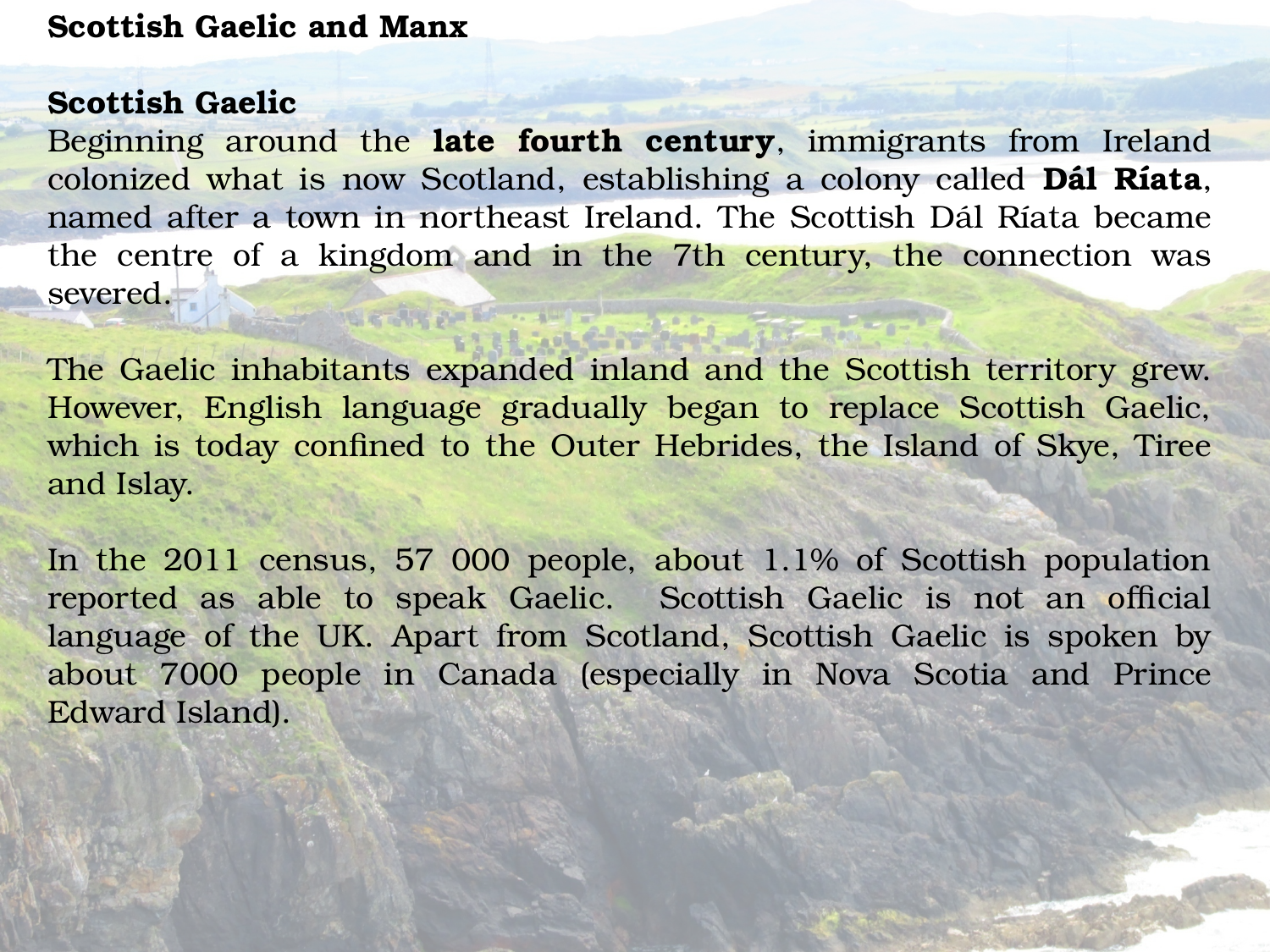

Scottish Gaelic and Manx

Scottish Gaelic
Beginning around the late fourth century, immigrants from Ireland colonized what is now Scotland, establishing a colony called Dál Ríata, named after a town in northeast Ireland. The Scottish Dál Ríata became the centre of a kingdom and in the 7th century, the connection was severed.

The Gaelic inhabitants expanded inland and the Scottish territory grew. However, English language gradually began to replace Scottish Gaelic, which is today confined to the Outer Hebrides, the Island of Skye, Tiree and Islay.

In the 2011 census, 57 000 people, about 1.1% of Scottish population reported as able to speak Gaelic.  Scottish Gaelic is not an official language of the UK. Apart from Scotland, Scottish Gaelic is spoken by about 7000 people in Canada (especially in Nova Scotia and Prince Edward Island).